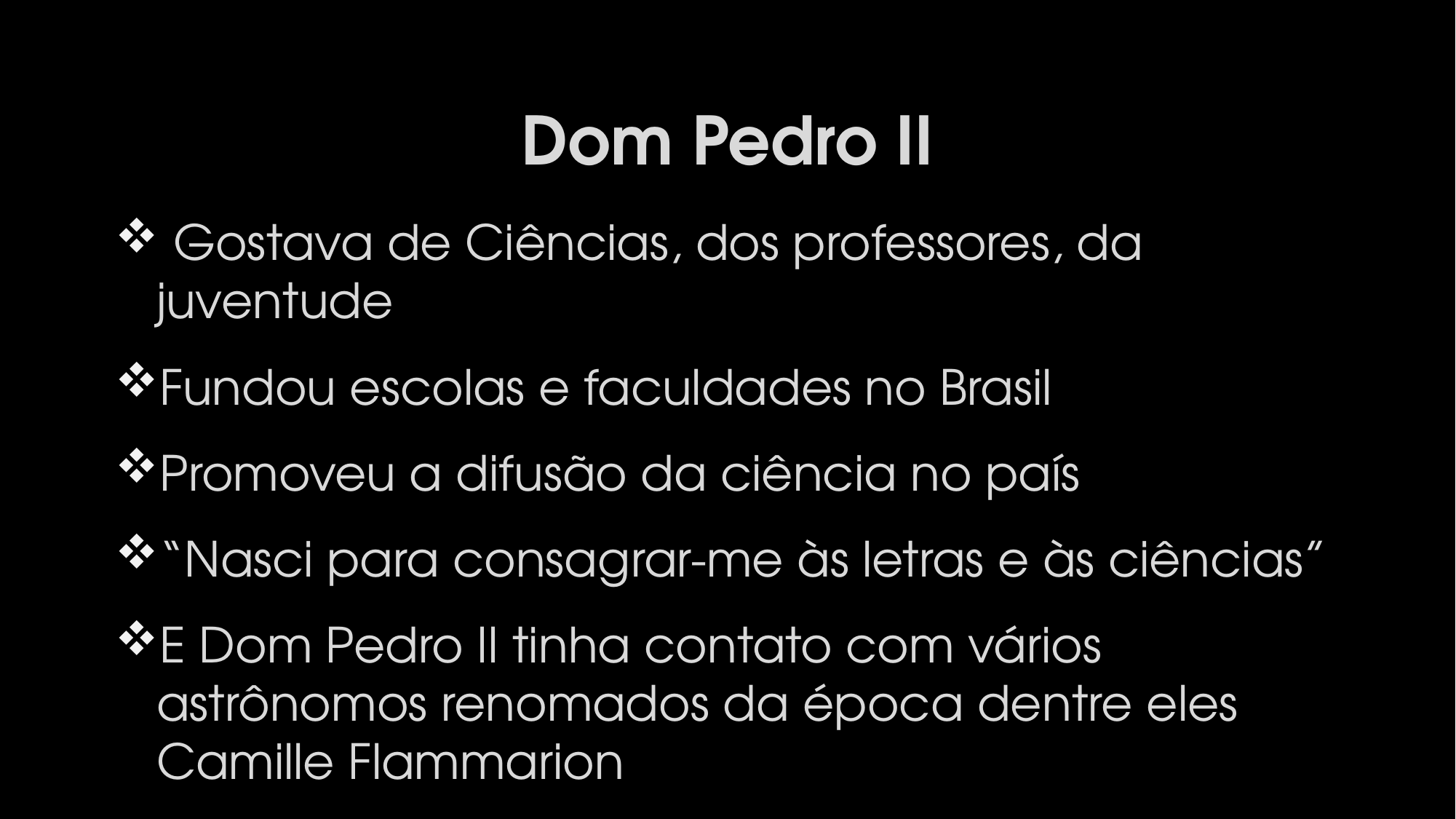

# Dom Pedro II
 Gostava de Ciências, dos professores, da juventude
Fundou escolas e faculdades no Brasil
Promoveu a difusão da ciência no país
“Nasci para consagrar-me às letras e às ciências”
E Dom Pedro II tinha contato com vários astrônomos renomados da época dentre eles Camille Flammarion